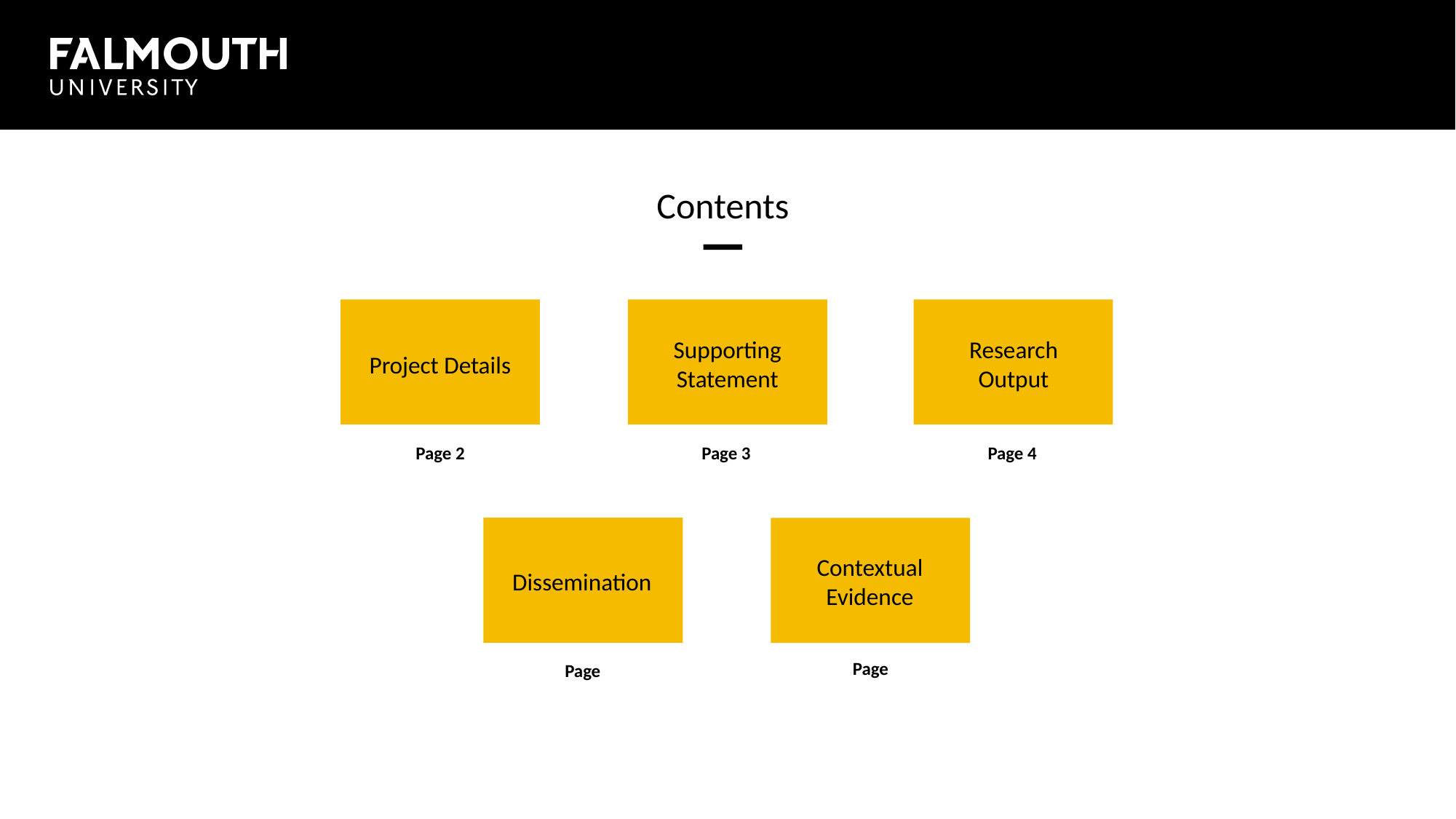

Page 2
Page 3
Page 4
Page
Page